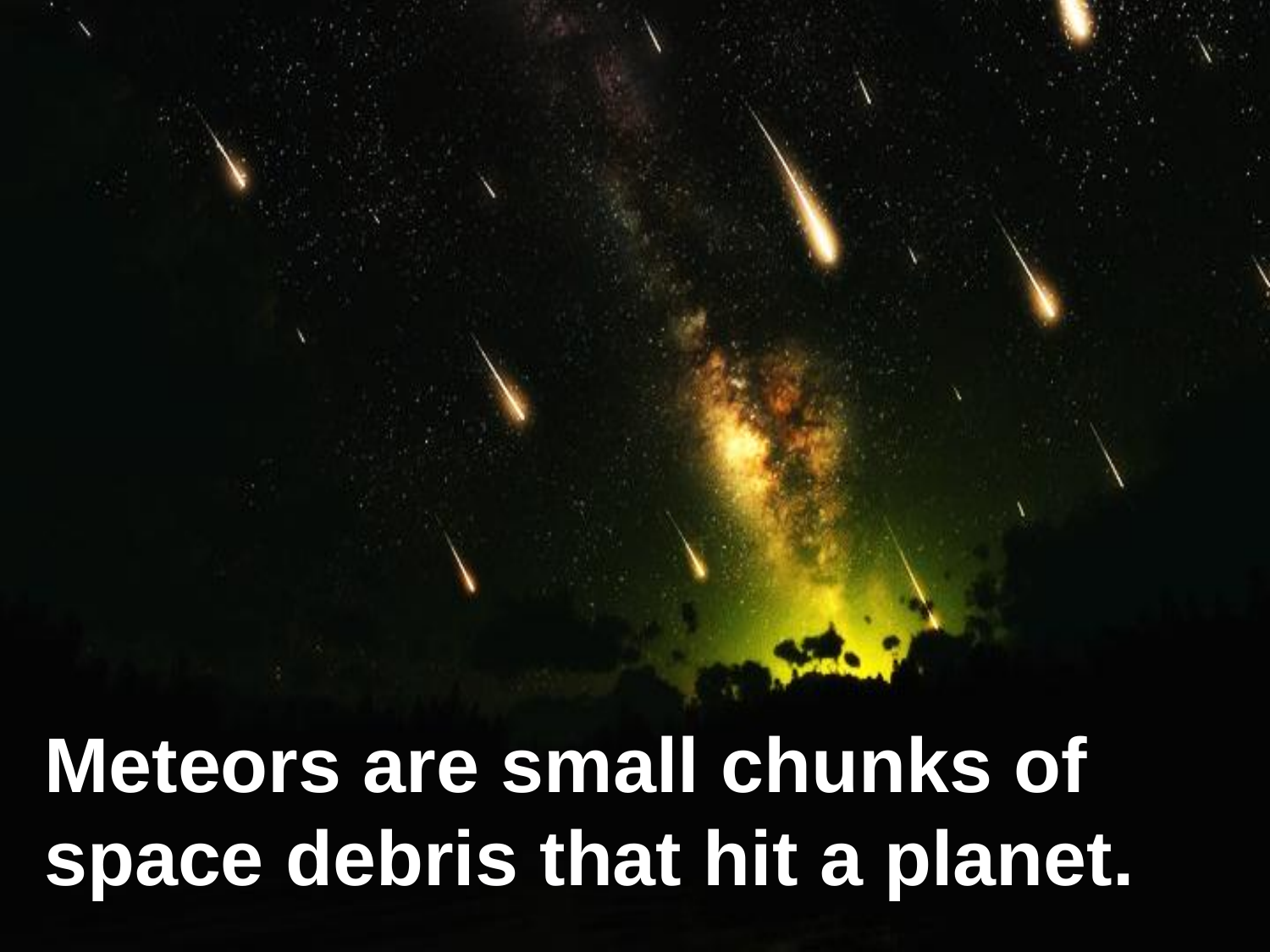

Meteors are small chunks of space debris that hit a planet.